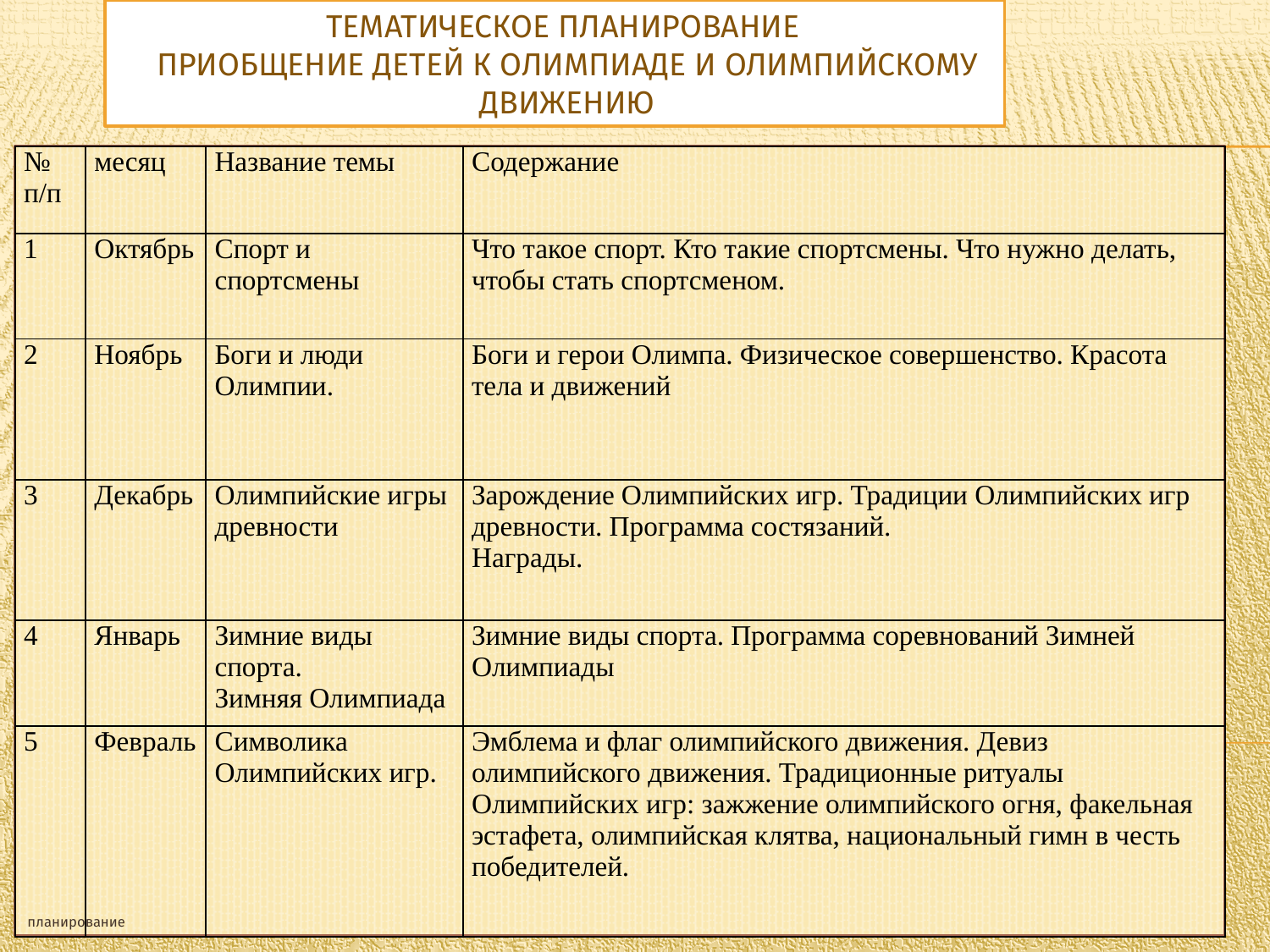

# Тематическое планирование Приобщение детей к олимпиаде и олимпийскому движению
| № п/п | месяц | Название темы | Содержание |
| --- | --- | --- | --- |
| 1 | Октябрь | Спорт и спортсмены | Что такое спорт. Кто такие спортсмены. Что нужно делать, чтобы стать спортсменом. |
| 2 | Ноябрь | Боги и люди Олимпии. | Боги и герои Олимпа. Физическое совершенство. Красота тела и движений |
| 3 | Декабрь | Олимпийские игры древности | Зарождение Олимпийских игр. Традиции Олимпийских игр древности. Программа состязаний. Награды. |
| 4 | Январь | Зимние виды спорта. Зимняя Олимпиада | Зимние виды спорта. Программа соревнований Зимней Олимпиады |
| 5 | Февраль | Символика Олимпийских игр. | Эмблема и флаг олимпийского движения. Девиз олимпийского движения. Традиционные ритуалы Олимпийских игр: зажжение олимпийского огня, факельная эстафета, олимпийская клятва, национальный гимн в честь победителей. |
планирование